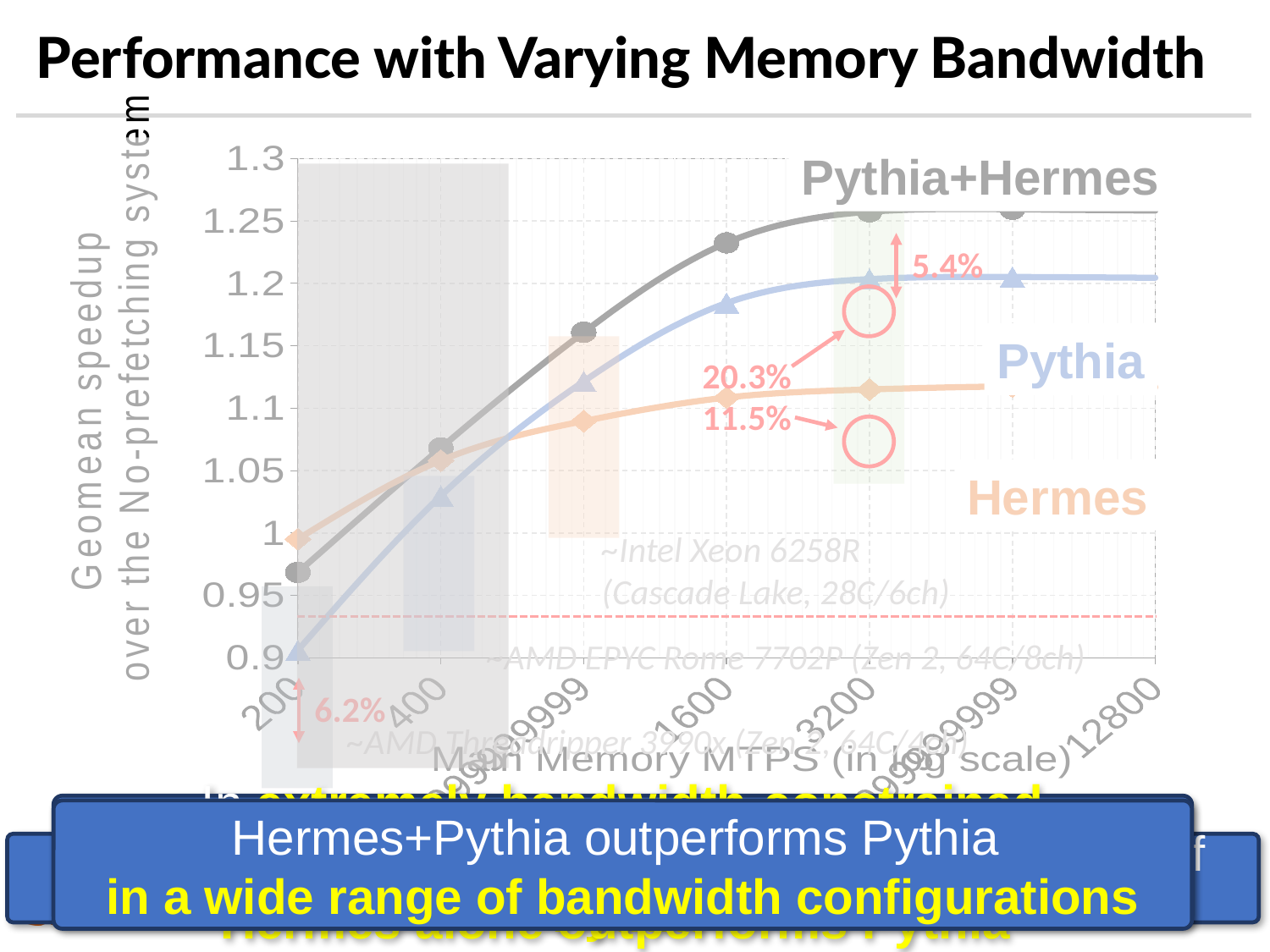

# Performance with Varying Memory Bandwidth

### Chart

| Category | Pythia | Hermes | Pythia+Hermes |
|---|---|---|---|
Pythia+Hermes

5.4%

Pythia

20.3%
11.5%

Hermes

~Intel Xeon 6258R (Cascade Lake, 28C/6ch)

~AMD EPYC Rome 7702P (Zen 2, 64C/8ch)
6.2%
~AMD Threadripper 3990x (Zen 2, 64C/4ch)
In extremely bandwidth-constrained configurations,
Hermes alone outperforms Pythia
Hermes+Pythia outperforms Pythia
in a wide range of bandwidth configurations
Hermes alone provides nearly 50% performance of Pythia